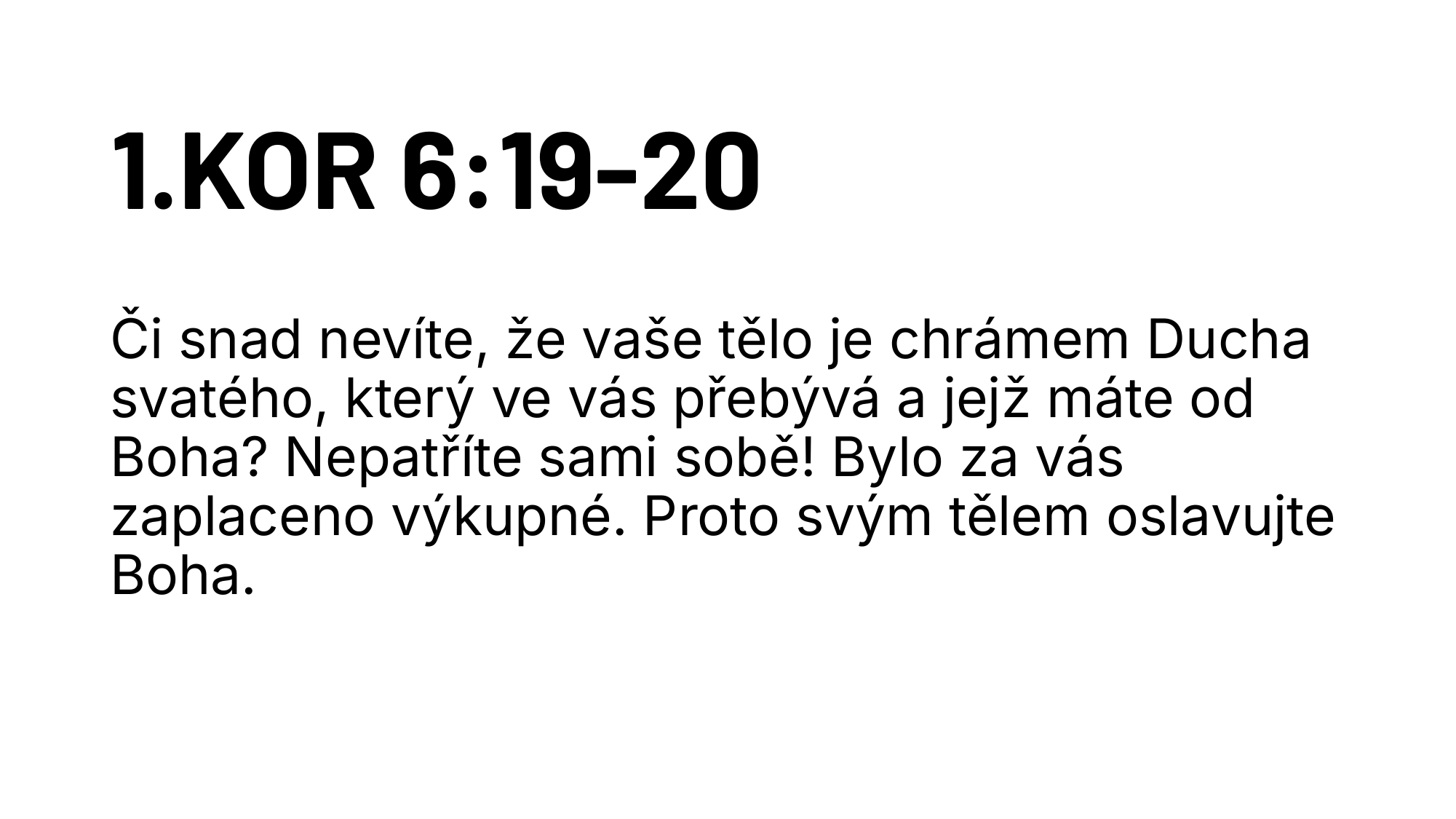

# 1.KOR 6:19-20
Či snad nevíte, že vaše tělo je chrámem Ducha svatého, který ve vás přebývá a jejž máte od Boha? Nepatříte sami sobě! Bylo za vás zaplaceno výkupné. Proto svým tělem oslavujte Boha.